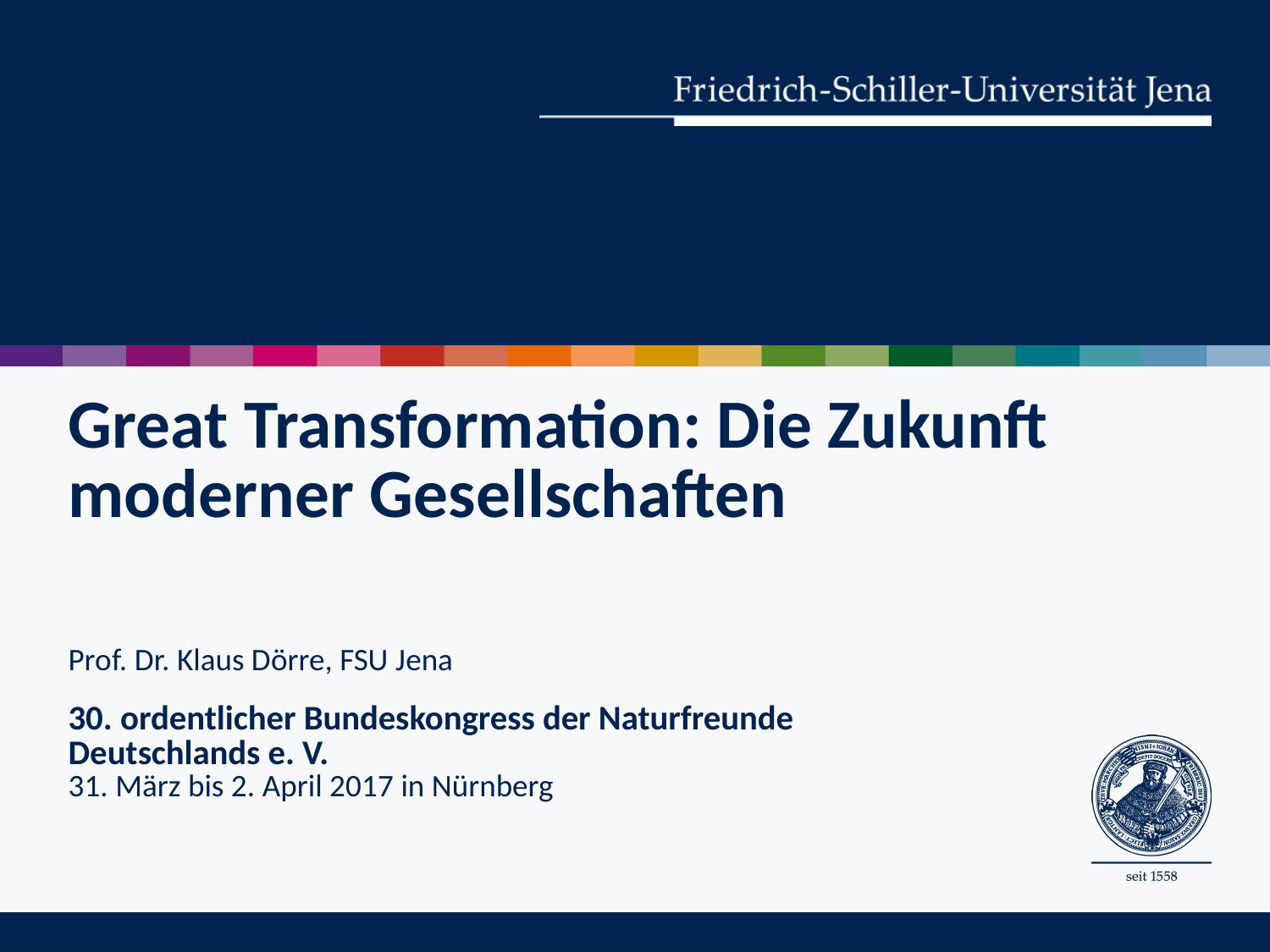

# Great Transformation: Die Zukunft moderner Gesellschaften Prof. Dr. Klaus Dörre, FSU Jena 30. ordentlicher Bundeskongress der Naturfreunde Deutschlands e. V. 31. März bis 2. April 2017 in Nürnberg